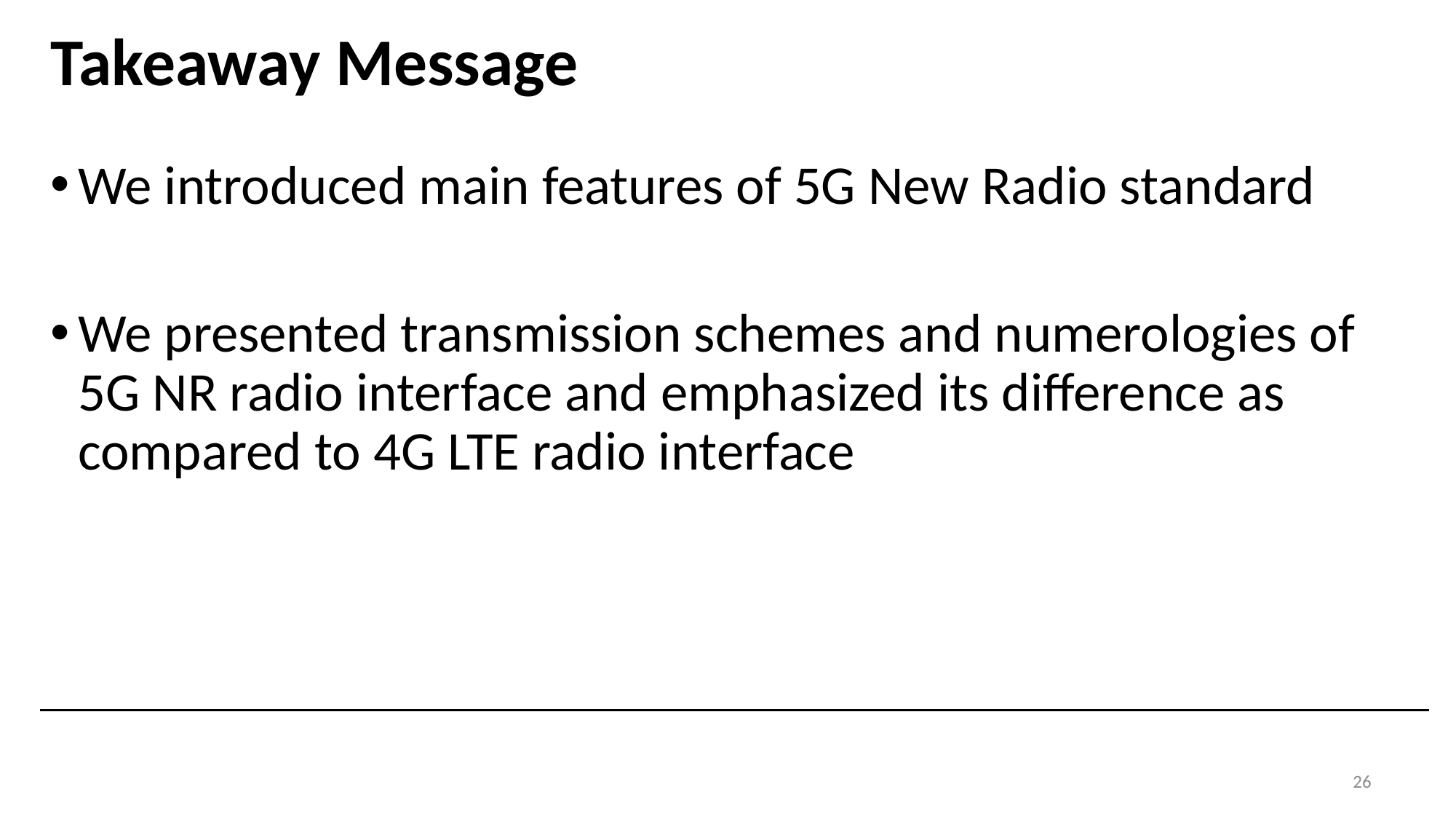

# Takeaway Message
We introduced main features of 5G New Radio standard

We presented transmission schemes and numerologies of 5G NR radio interface and emphasized its difference as compared to 4G LTE radio interface